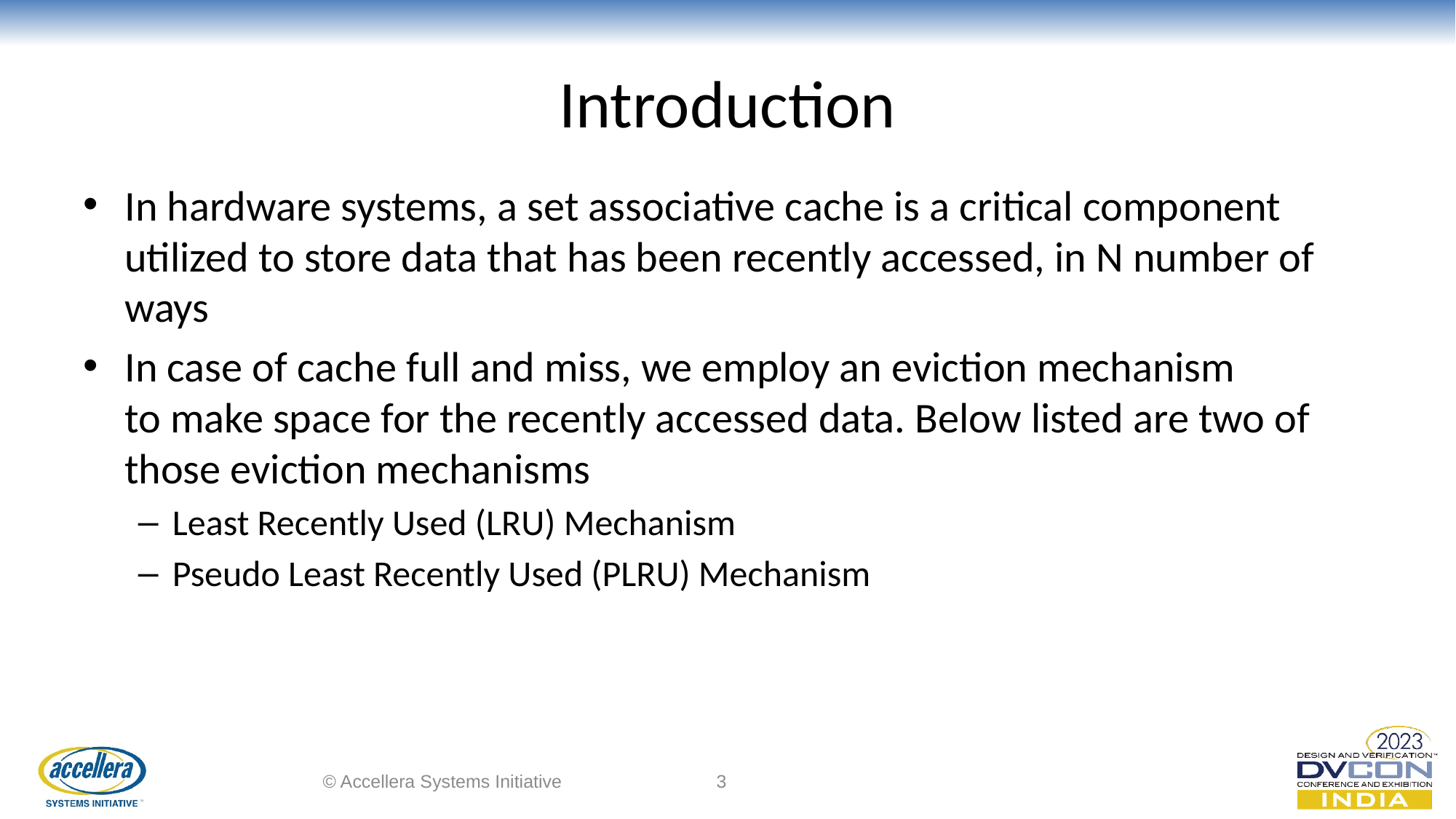

# Introduction
In hardware systems, a set associative cache is a critical component utilized to store data that has been recently accessed, in N number of ways
In case of cache full and miss, we employ an eviction mechanism to make space for the recently accessed data. Below listed are two of those eviction mechanisms
Least Recently Used (LRU) Mechanism
Pseudo Least Recently Used (PLRU) Mechanism
© Accellera Systems Initiative
3